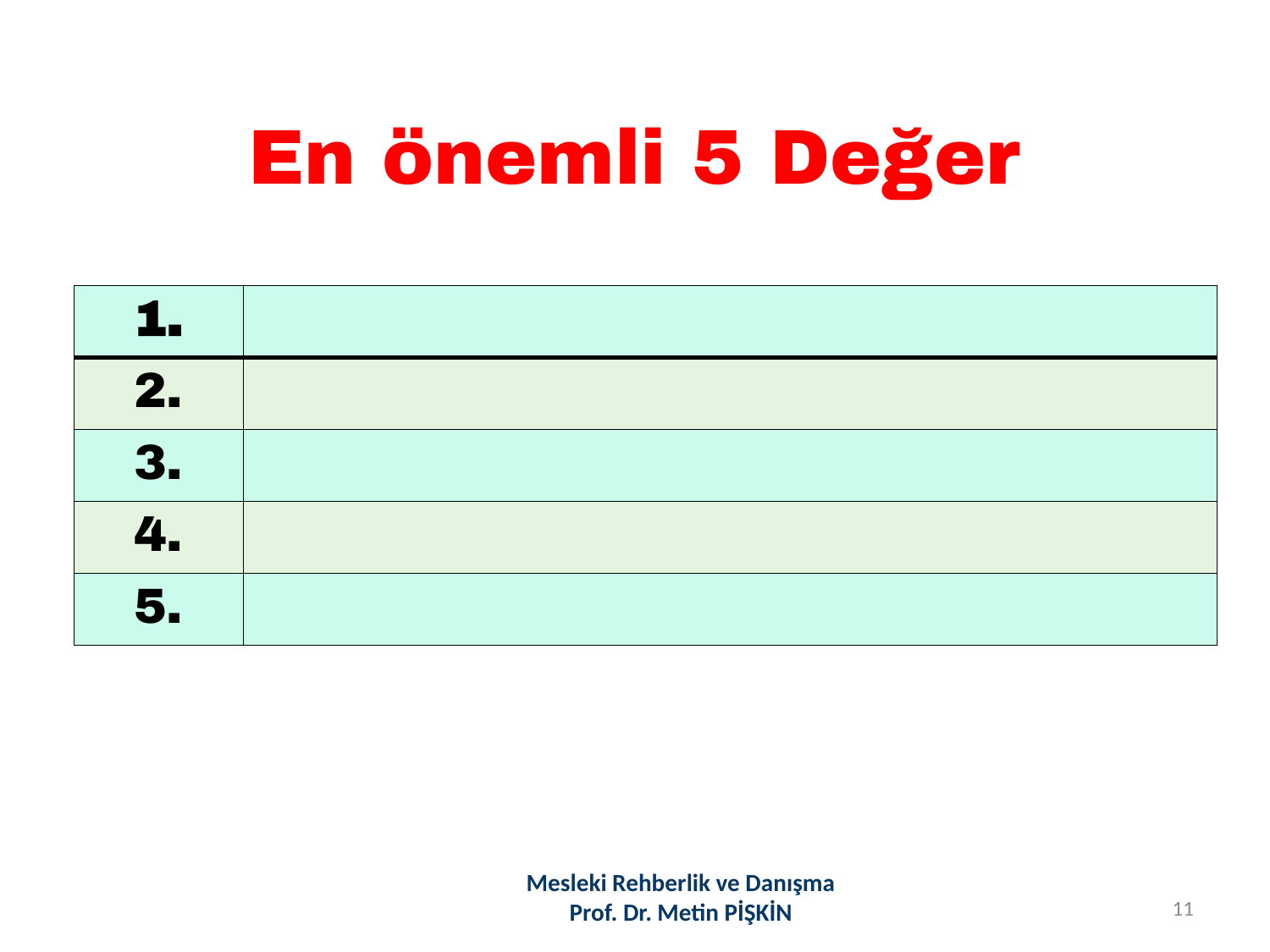

# En önemli 5 Değer
| 1. |  |
| --- | --- |
| 2. |  |
| 3. |  |
| 4. |  |
| 5. |  |
Mesleki Rehberlik ve Danışma
Prof. Dr. Metin PİŞKİN
11